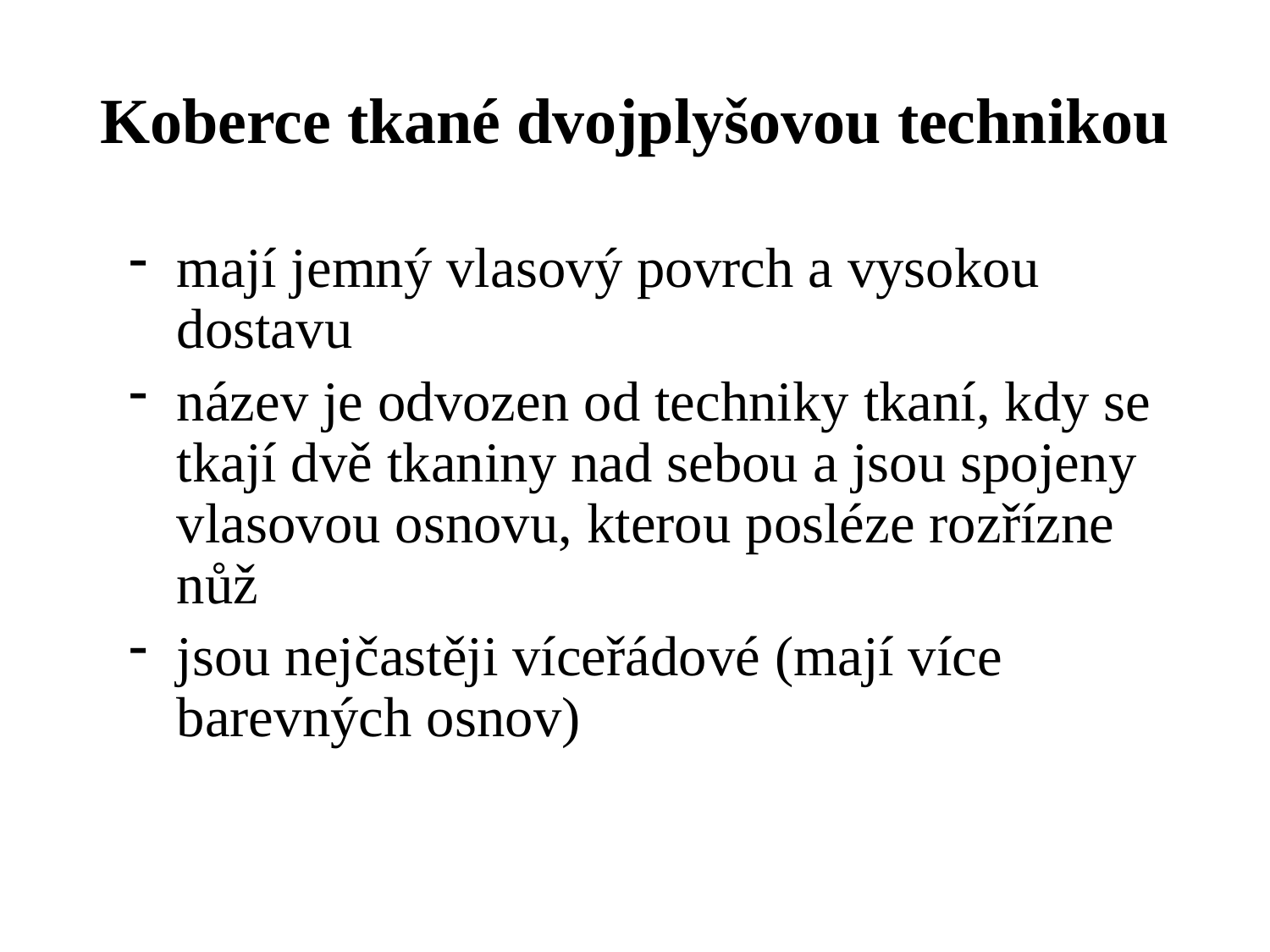

# Koberce tkané dvojplyšovou technikou
mají jemný vlasový povrch a vysokou dostavu
název je odvozen od techniky tkaní, kdy se tkají dvě tkaniny nad sebou a jsou spojeny vlasovou osnovu, kterou posléze rozřízne nůž
jsou nejčastěji víceřádové (mají více barevných osnov)